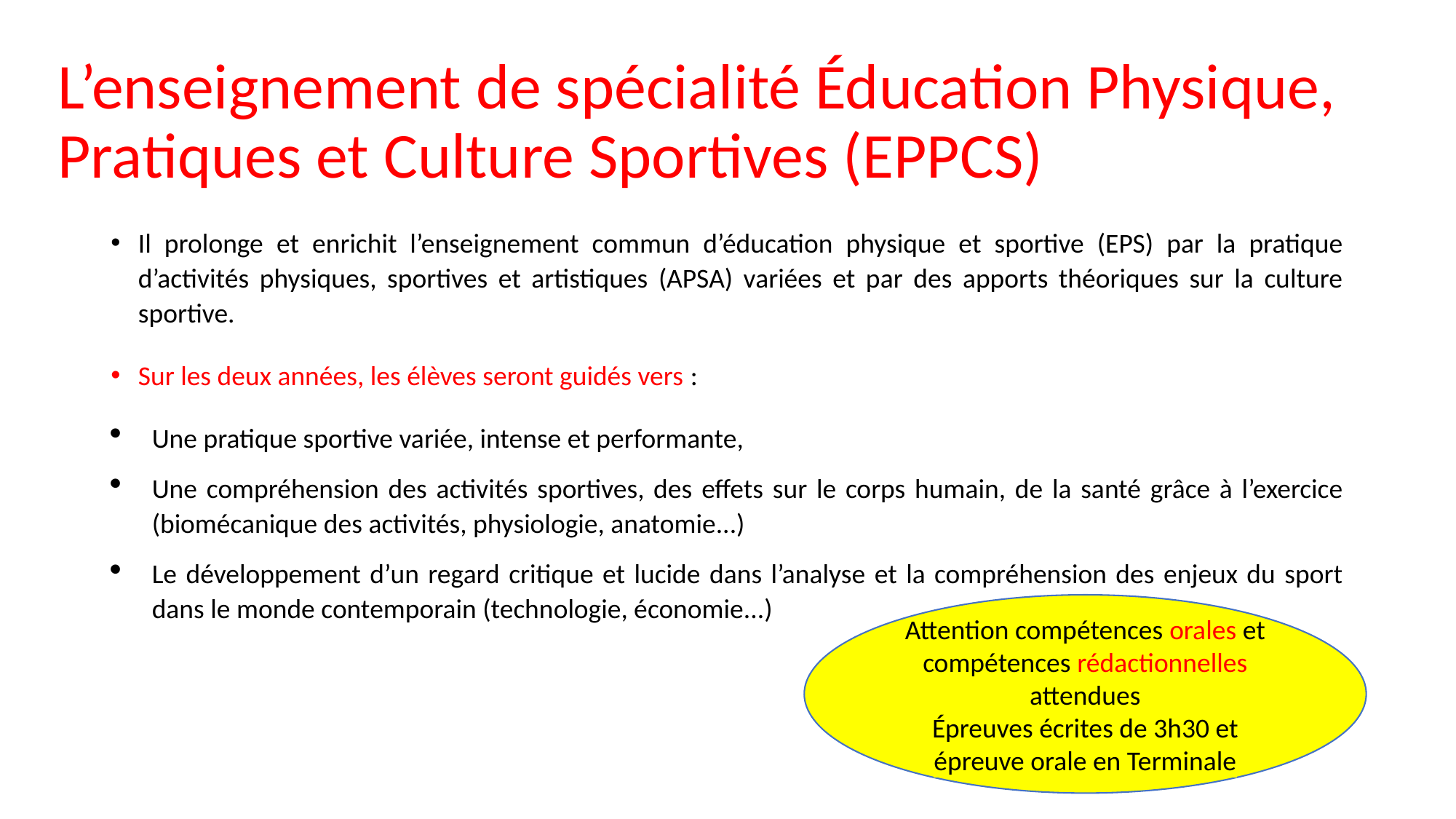

# L’enseignement de spécialité Éducation Physique, Pratiques et Culture Sportives (EPPCS)
Il prolonge et enrichit l’enseignement commun d’éducation physique et sportive (EPS) par la pratique d’activités physiques, sportives et artistiques (APSA) variées et par des apports théoriques sur la culture sportive.
Sur les deux années, les élèves seront guidés vers :
Une pratique sportive variée, intense et performante,
Une compréhension des activités sportives, des effets sur le corps humain, de la santé grâce à l’exercice (biomécanique des activités, physiologie, anatomie...)
Le développement d’un regard critique et lucide dans l’analyse et la compréhension des enjeux du sport dans le monde contemporain (technologie, économie...)

Attention compétences orales et compétences rédactionnelles attendues
Épreuves écrites de 3h30 et épreuve orale en Terminale